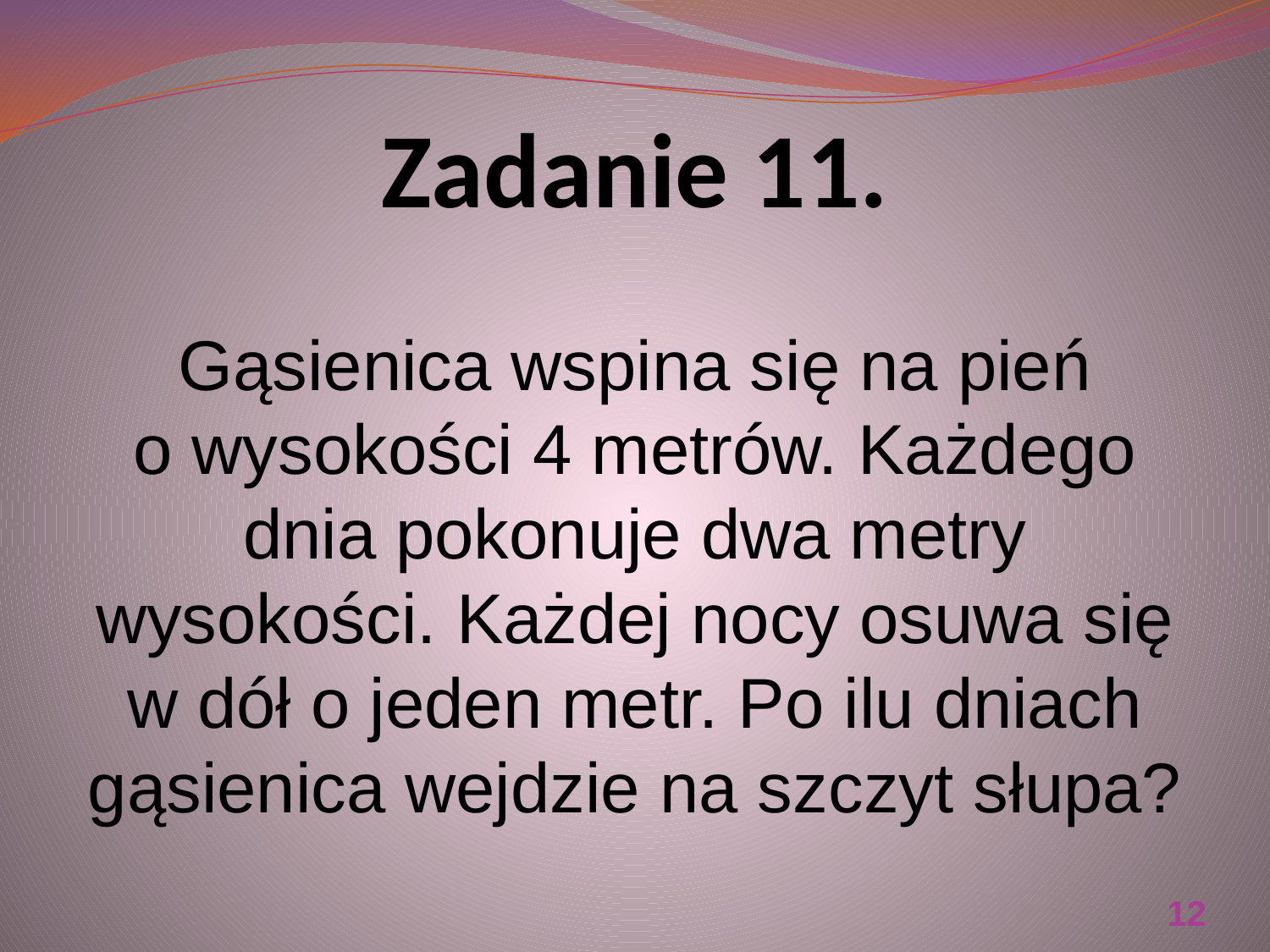

# Zadanie 11.
Gąsienica wspina się na pień o wysokości 4 metrów. Każdego dnia pokonuje dwa metry wysokości. Każdej nocy osuwa się w dół o jeden metr. Po ilu dniach gąsienica wejdzie na szczyt słupa?
12